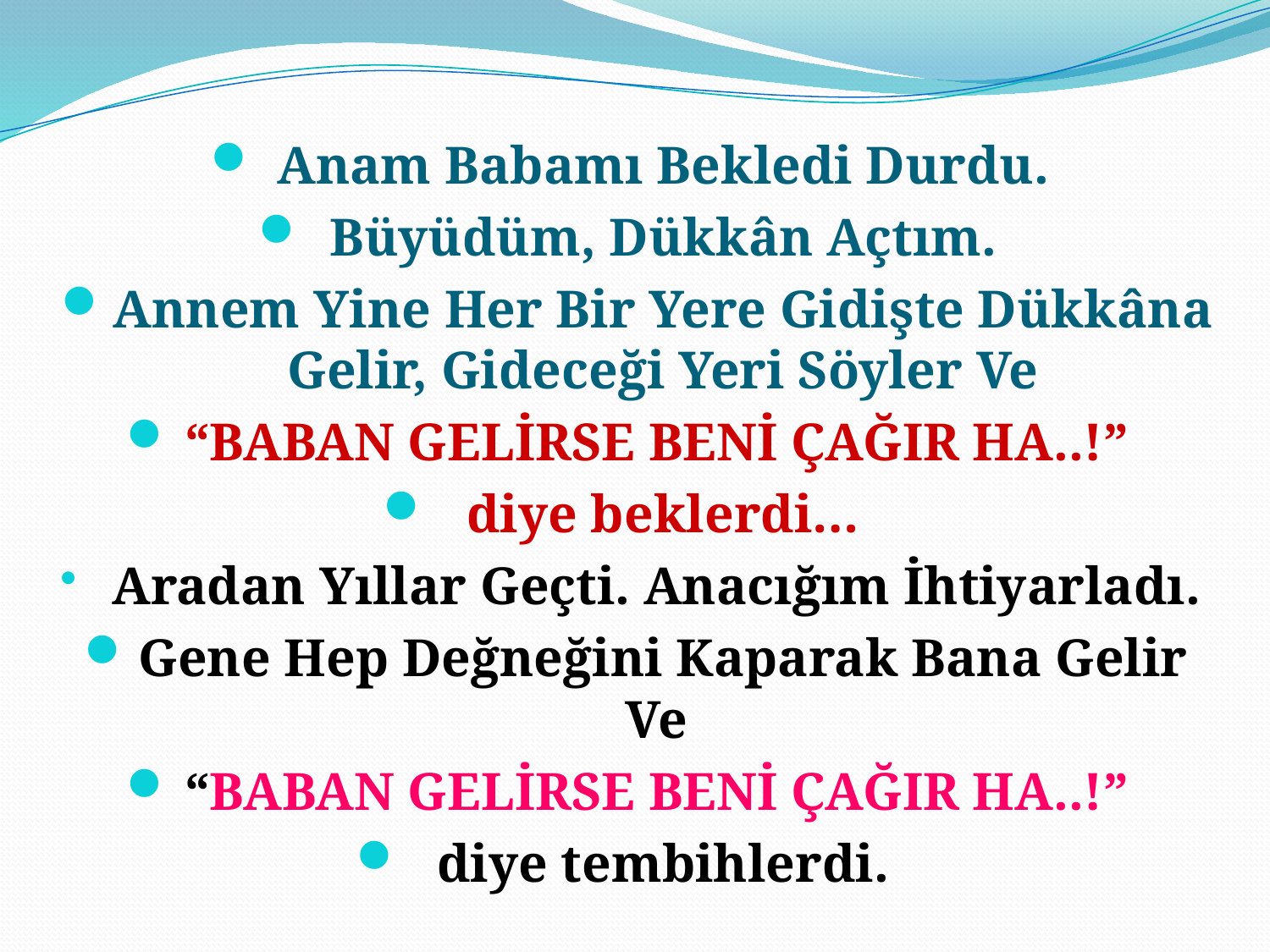

Anam Babamı Bekledi Durdu.
Büyüdüm, Dükkân Açtım.
Annem Yine Her Bir Yere Gidişte Dükkâna Gelir, Gideceği Yeri Söyler Ve
“BABAN GELİRSE BENİ ÇAĞIR HA..!”
diye beklerdi…
Aradan Yıllar Geçti. Anacığım İhtiyarladı.
Gene Hep Değneğini Kaparak Bana Gelir Ve
“BABAN GELİRSE BENİ ÇAĞIR HA..!”
diye tembihlerdi.